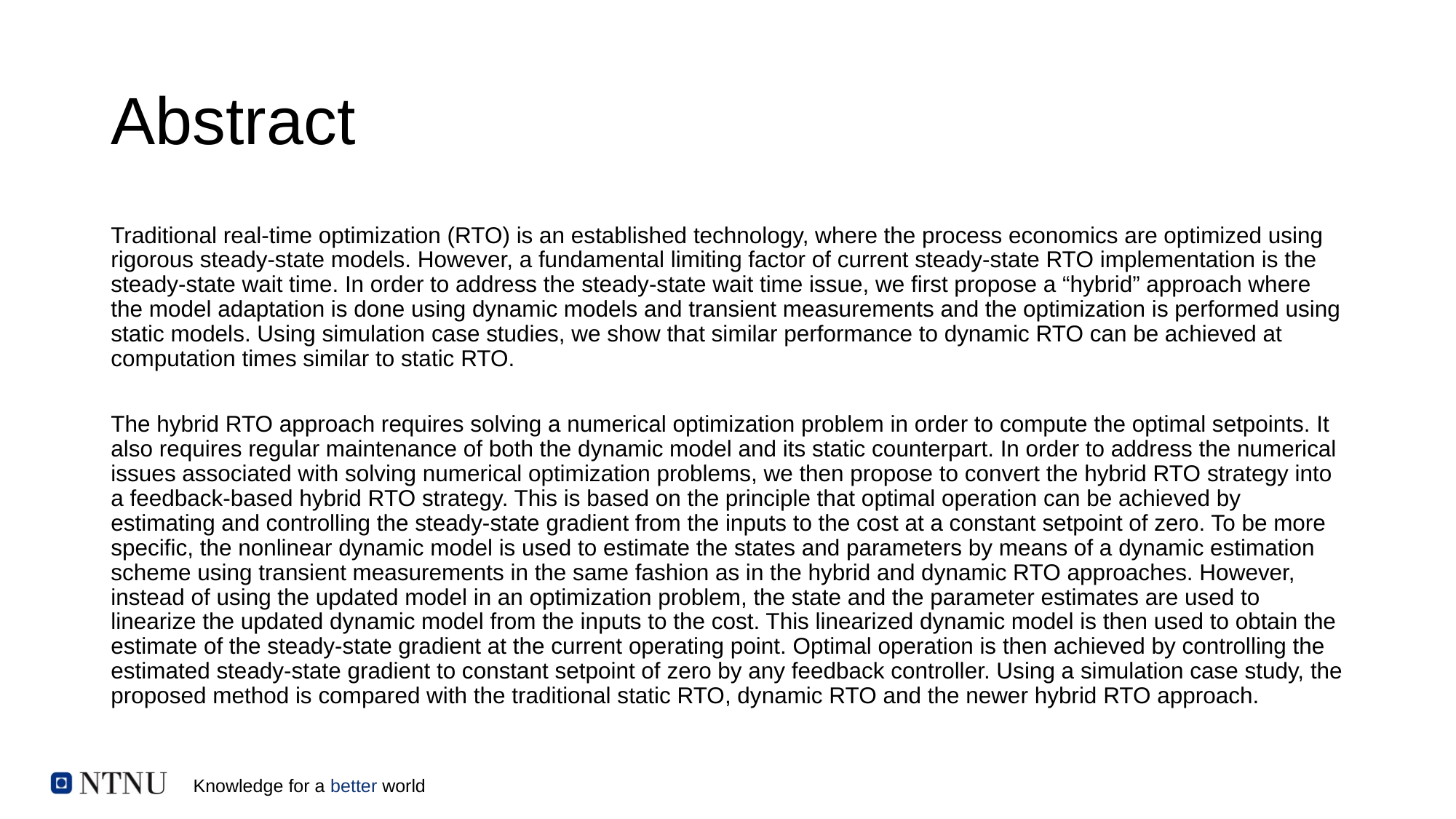

# Abstract
Traditional real-time optimization (RTO) is an established technology, where the process economics are optimized using rigorous steady-state models. However, a fundamental limiting factor of current steady-state RTO implementation is the steady-state wait time. In order to address the steady-state wait time issue, we first propose a “hybrid” approach where the model adaptation is done using dynamic models and transient measurements and the optimization is performed using static models. Using simulation case studies, we show that similar performance to dynamic RTO can be achieved at computation times similar to static RTO.

The hybrid RTO approach requires solving a numerical optimization problem in order to compute the optimal setpoints. It also requires regular maintenance of both the dynamic model and its static counterpart. In order to address the numerical issues associated with solving numerical optimization problems, we then propose to convert the hybrid RTO strategy into a feedback-based hybrid RTO strategy. This is based on the principle that optimal operation can be achieved by estimating and controlling the steady-state gradient from the inputs to the cost at a constant setpoint of zero. To be more specific, the nonlinear dynamic model is used to estimate the states and parameters by means of a dynamic estimation scheme using transient measurements in the same fashion as in the hybrid and dynamic RTO approaches. However, instead of using the updated model in an optimization problem, the state and the parameter estimates are used to linearize the updated dynamic model from the inputs to the cost. This linearized dynamic model is then used to obtain the estimate of the steady-state gradient at the current operating point. Optimal operation is then achieved by controlling the estimated steady-state gradient to constant setpoint of zero by any feedback controller. Using a simulation case study, the proposed method is compared with the traditional static RTO, dynamic RTO and the newer hybrid RTO approach.